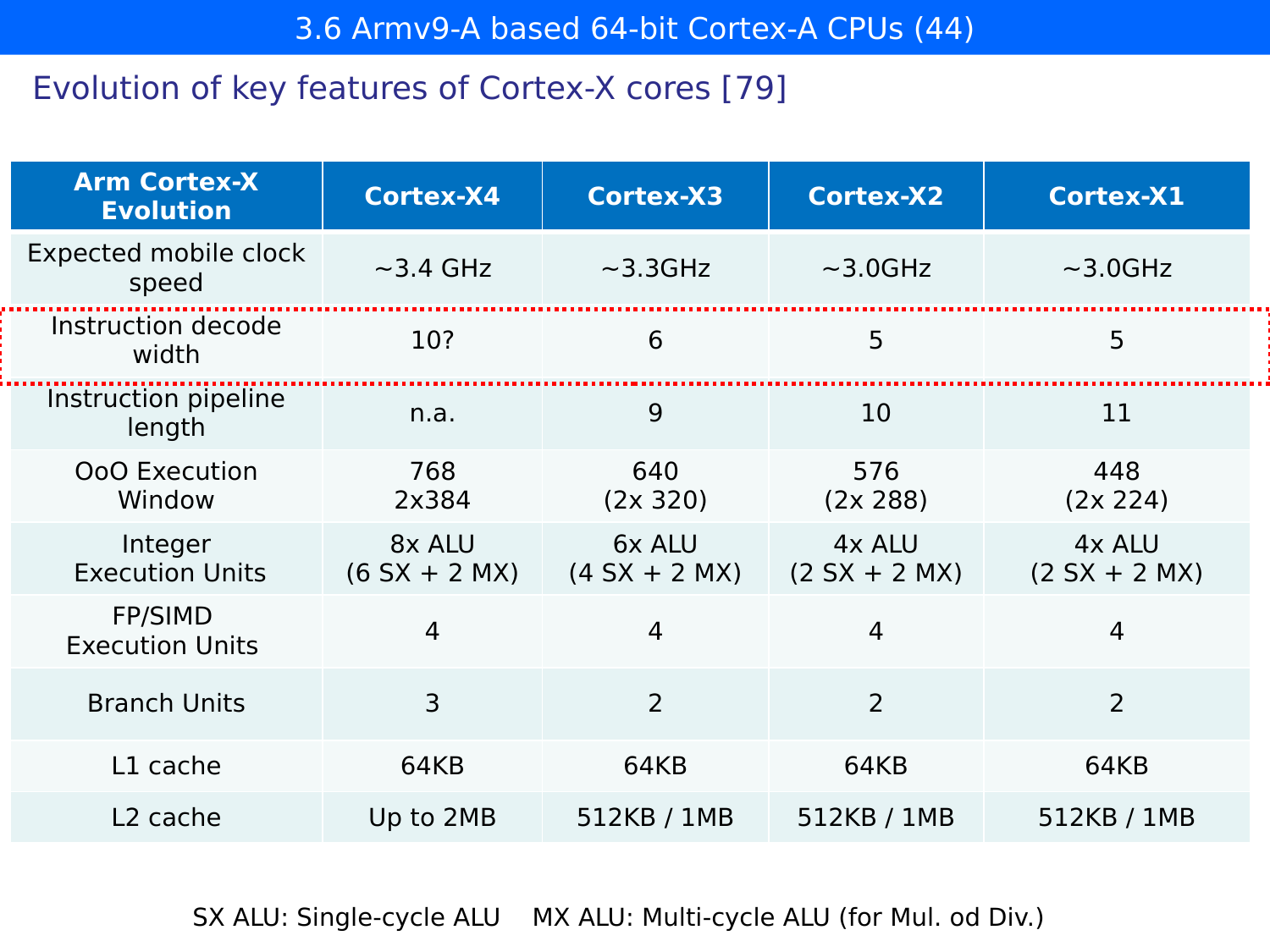

# 3.6 Armv9-A based 64-bit Cortex-A CPUs (44)
Evolution of key features of Cortex-X cores [79]
| Arm Cortex-X Evolution | Cortex-X4 | Cortex-X3 | Cortex-X2 | Cortex-X1 |
| --- | --- | --- | --- | --- |
| Expected mobile clock speed | ~3.4 GHz | ~3.3GHz | ~3.0GHz | ~3.0GHz |
| Instruction decode width | 10? | 6 | 5 | 5 |
| Instruction pipeline length | n.a. | 9 | 10 | 11 |
| OoO Execution Window | 768 2x384 | 640 (2x 320) | 576 (2x 288) | 448 (2x 224) |
| Integer Execution Units | 8x ALU (6 SX + 2 MX) | 6x ALU (4 SX + 2 MX) | 4x ALU (2 SX + 2 MX) | 4x ALU (2 SX + 2 MX) |
| FP/SIMD Execution Units | 4 | 4 | 4 | 4 |
| Branch Units | 3 | 2 | 2 | 2 |
| L1 cache | 64KB | 64KB | 64KB | 64KB |
| L2 cache | Up to 2MB | 512KB / 1MB | 512KB / 1MB | 512KB / 1MB |

SX ALU: Single-cycle ALU    MX ALU: Multi-cycle ALU (for Mul. od Div.)